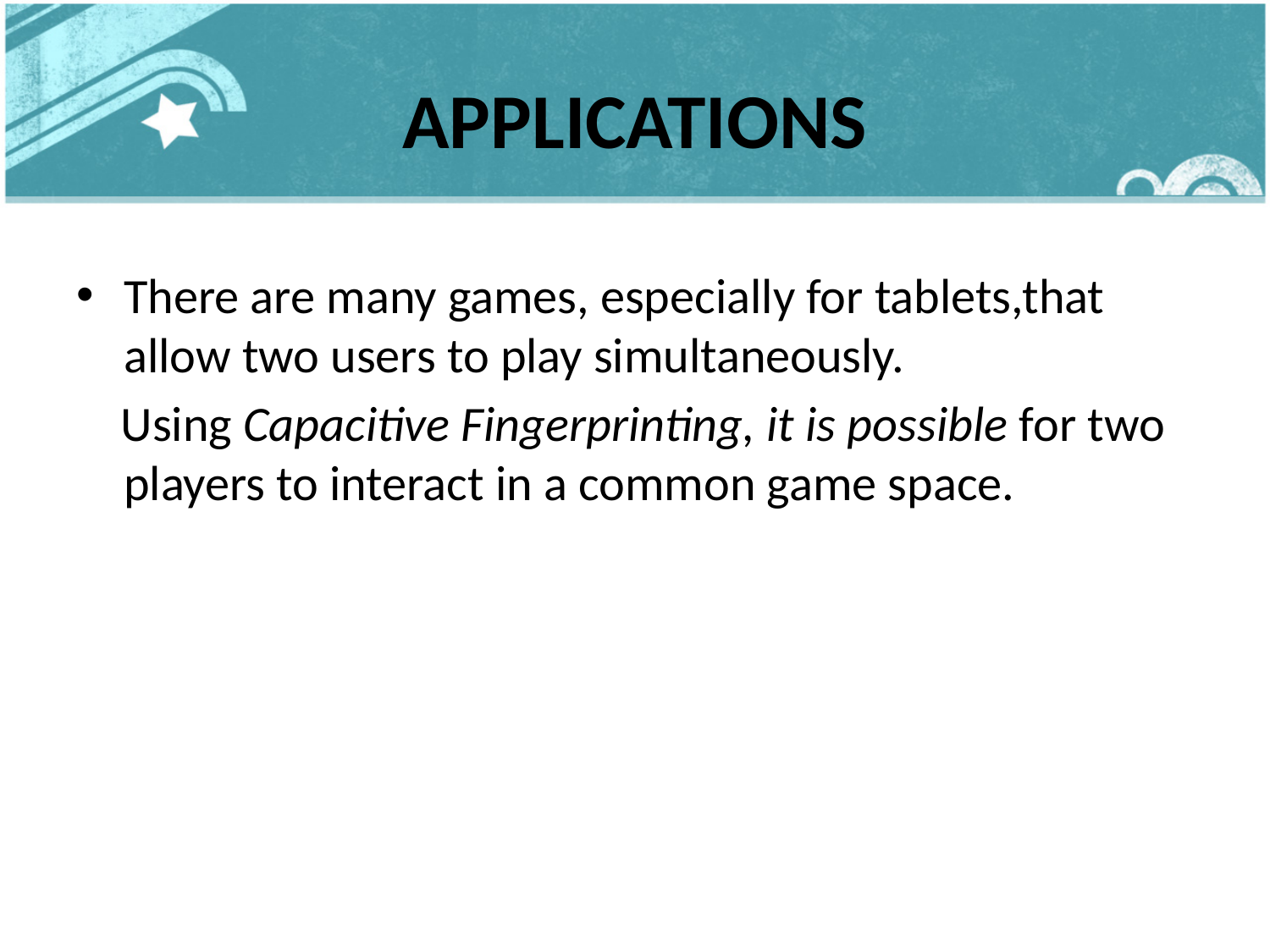

# APPLICATIONS
There are many games, especially for tablets,that allow two users to play simultaneously.
    Using Capacitive Fingerprinting, it is possible for two players to interact in a common game space.